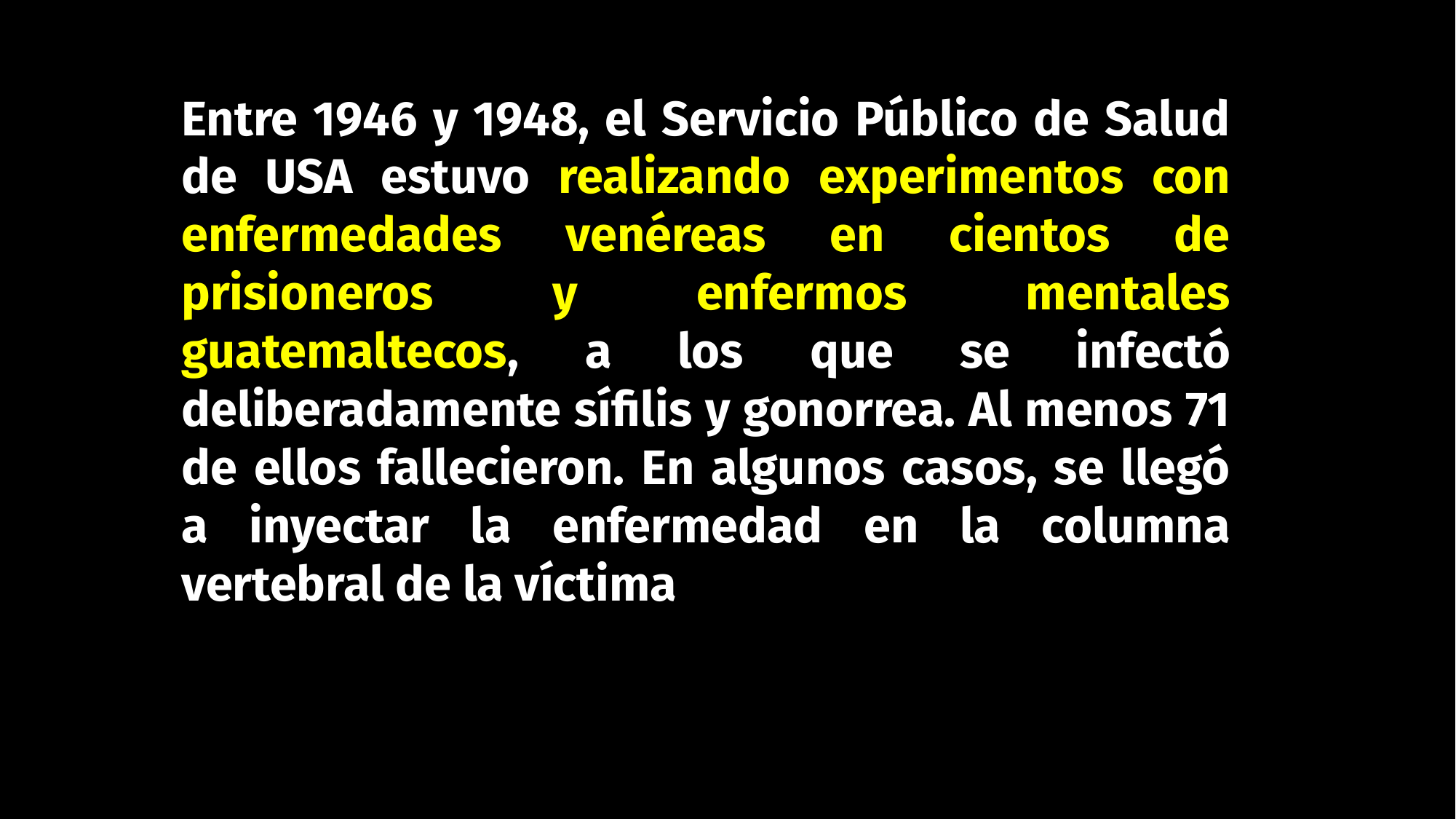

Entre 1946 y 1948, el Servicio Público de Salud de USA estuvo realizando experimentos con enfermedades venéreas en cientos de prisioneros y enfermos mentales guatemaltecos, a los que se infectó deliberadamente sífilis y gonorrea. Al menos 71 de ellos fallecieron. En algunos casos, se llegó a inyectar la enfermedad en la columna vertebral de la víctima